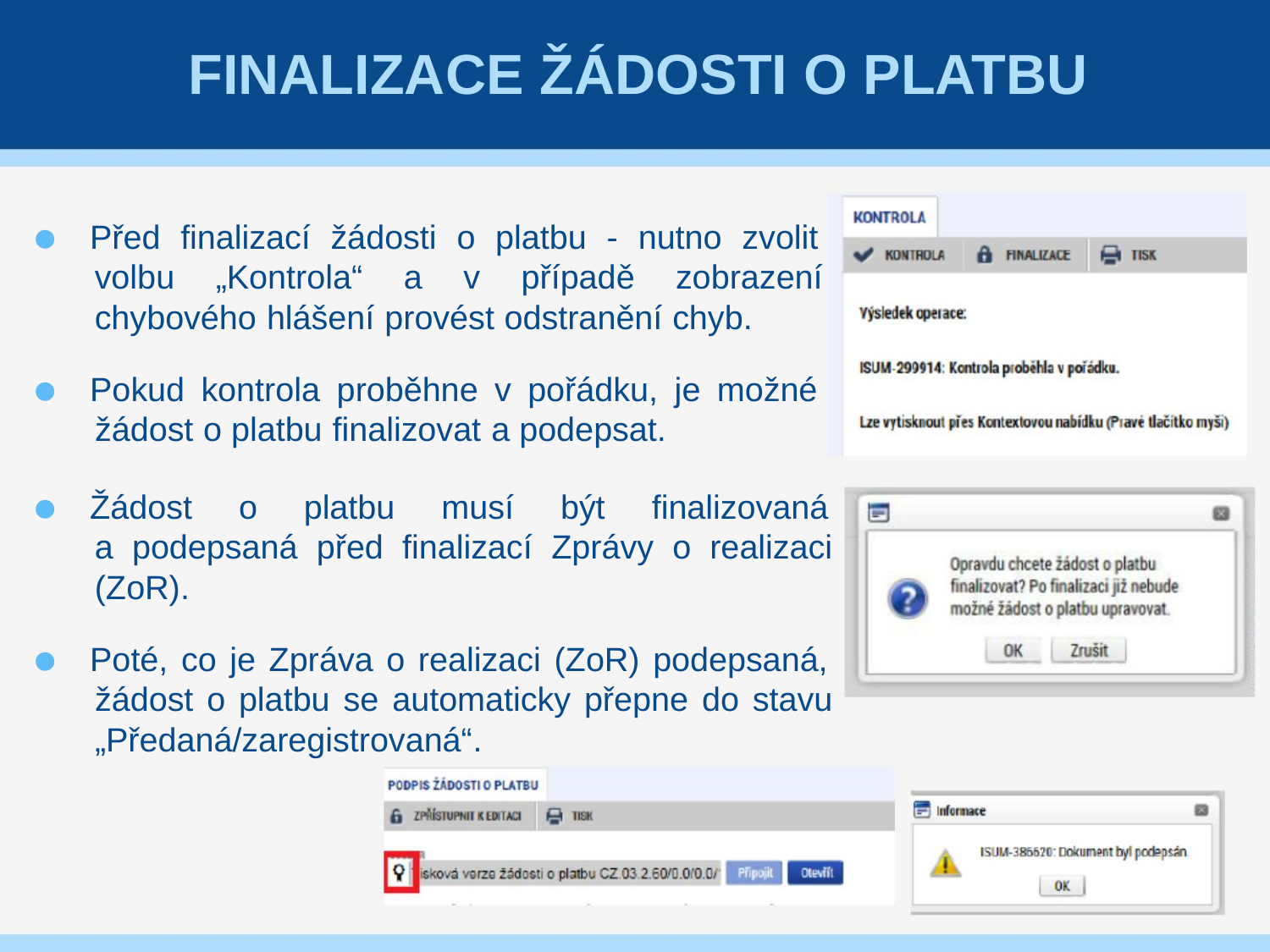

FINALIZACE ŽÁDOSTI O PLATBU
⚫ Před finalizací žádosti o platbu - nutno zvolit
volbu „Kontrola“ a v případě zobrazení
chybového hlášení provést odstranění chyb.
⚫ Pokud kontrola proběhne v pořádku, je možné
žádost o platbu finalizovat a podepsat.
⚫ Žádost o platbu musí být finalizovaná
a podepsaná před finalizací Zprávy o realizaci
(ZoR).
⚫ Poté, co je Zpráva o realizaci (ZoR) podepsaná,
žádost o platbu se automaticky přepne do stavu
„Předaná/zaregistrovaná“.